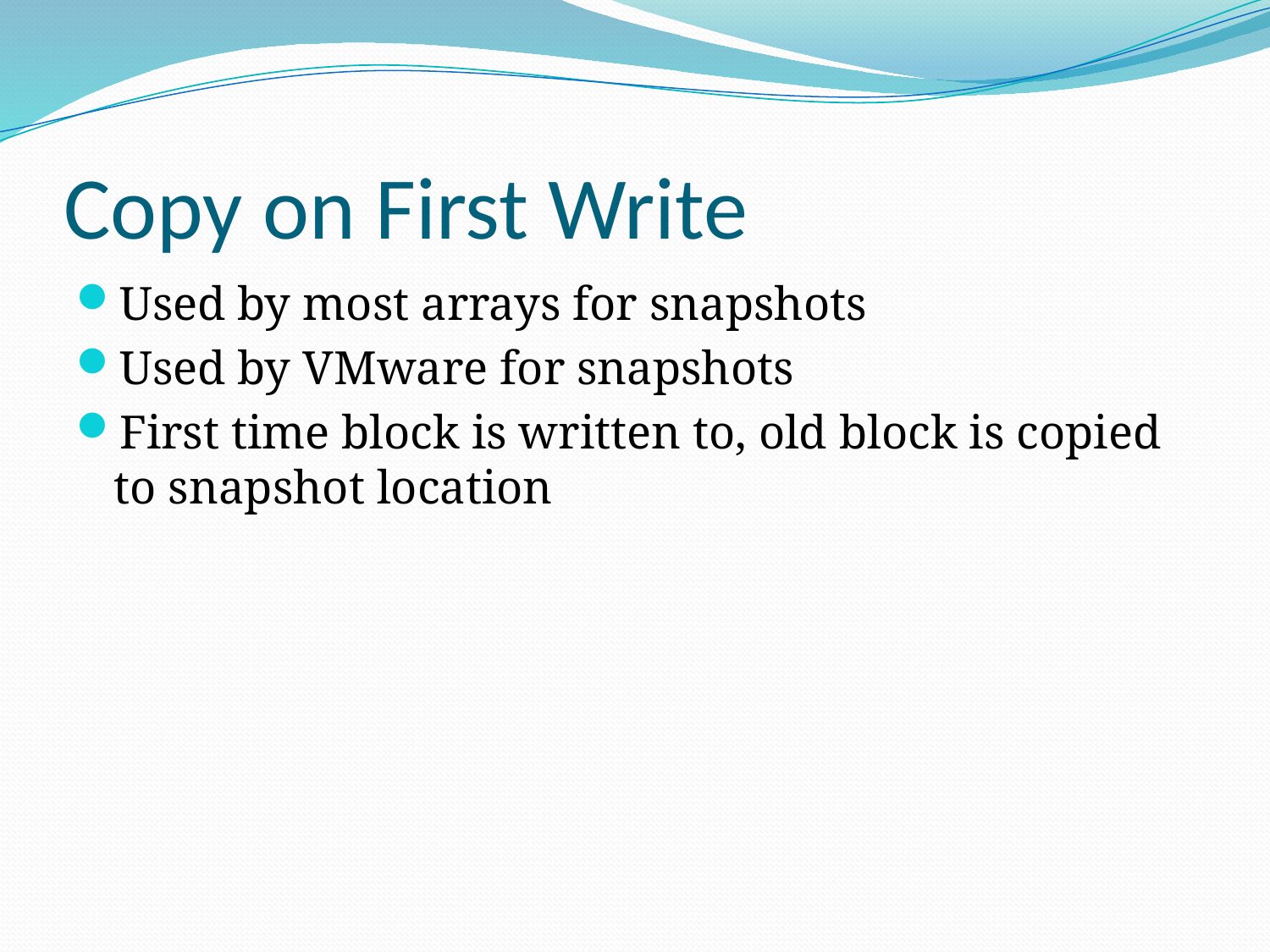

# Copy on First Write
Used by most arrays for snapshots
Used by VMware for snapshots
First time block is written to, old block is copied to snapshot location